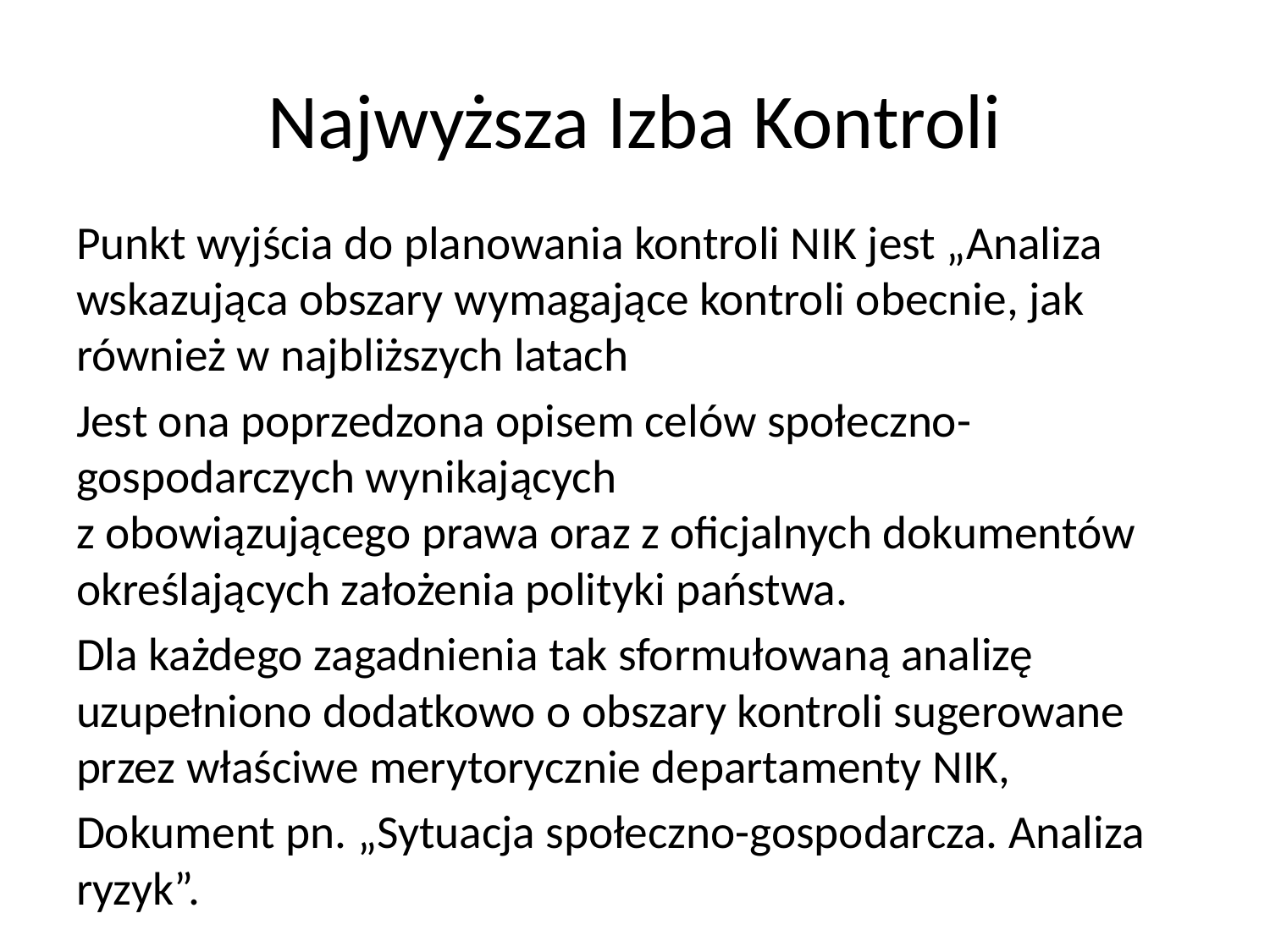

# Najwyższa Izba Kontroli
Punkt wyjścia do planowania kontroli NIK jest „Analiza wskazująca obszary wymagające kontroli obecnie, jak również w najbliższych latach
Jest ona poprzedzona opisem celów społeczno-gospodarczych wynikających
z obowiązującego prawa oraz z oficjalnych dokumentów określających założenia polityki państwa.
Dla każdego zagadnienia tak sformułowaną analizę uzupełniono dodatkowo o obszary kontroli sugerowane przez właściwe merytorycznie departamenty NIK,
Dokument pn. „Sytuacja społeczno-gospodarcza. Analiza ryzyk”.